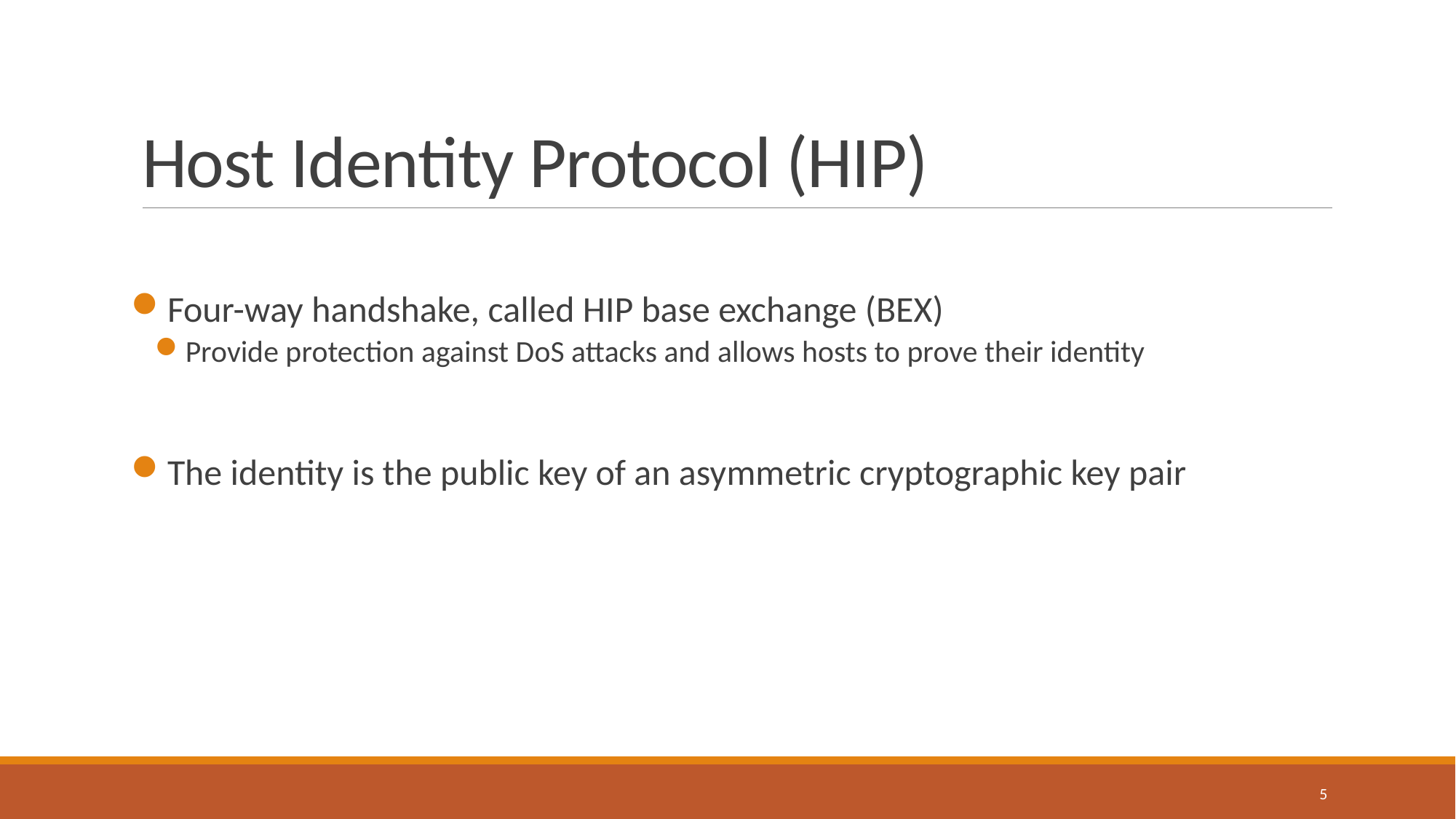

# Host Identity Protocol (HIP)

Four-way handshake, called HIP base exchange (BEX)
Provide protection against DoS attacks and allows hosts to prove their identity

The identity is the public key of an asymmetric cryptographic key pair
5